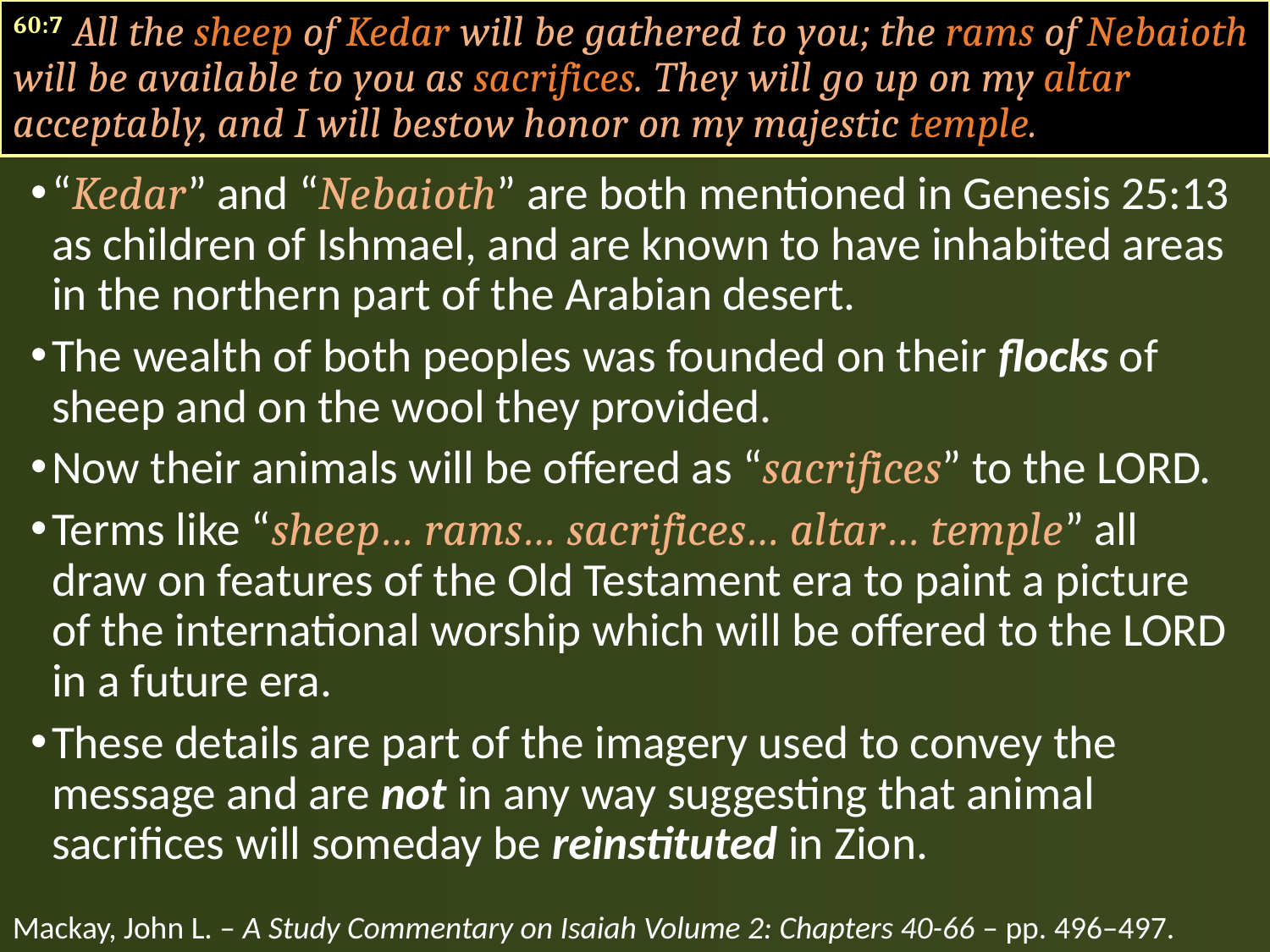

60:7 All the sheep of Kedar will be gathered to you; the rams of Nebaioth will be available to you as sacrifices. They will go up on my altar acceptably, and I will bestow honor on my majestic temple.
“Kedar” and “Nebaioth” are both mentioned in Genesis 25:13 as children of Ishmael, and are known to have inhabited areas in the northern part of the Arabian desert.
The wealth of both peoples was founded on their flocks of sheep and on the wool they provided.
Now their animals will be offered as “sacrifices” to the LORD.
Terms like “sheep… rams… sacrifices… altar… temple” all draw on features of the Old Testament era to paint a picture of the international worship which will be offered to the LORD in a future era.
These details are part of the imagery used to convey the message and are not in any way suggesting that animal sacrifices will someday be reinstituted in Zion.
Mackay, John L. – A Study Commentary on Isaiah Volume 2: Chapters 40-66 – pp. 496–497.